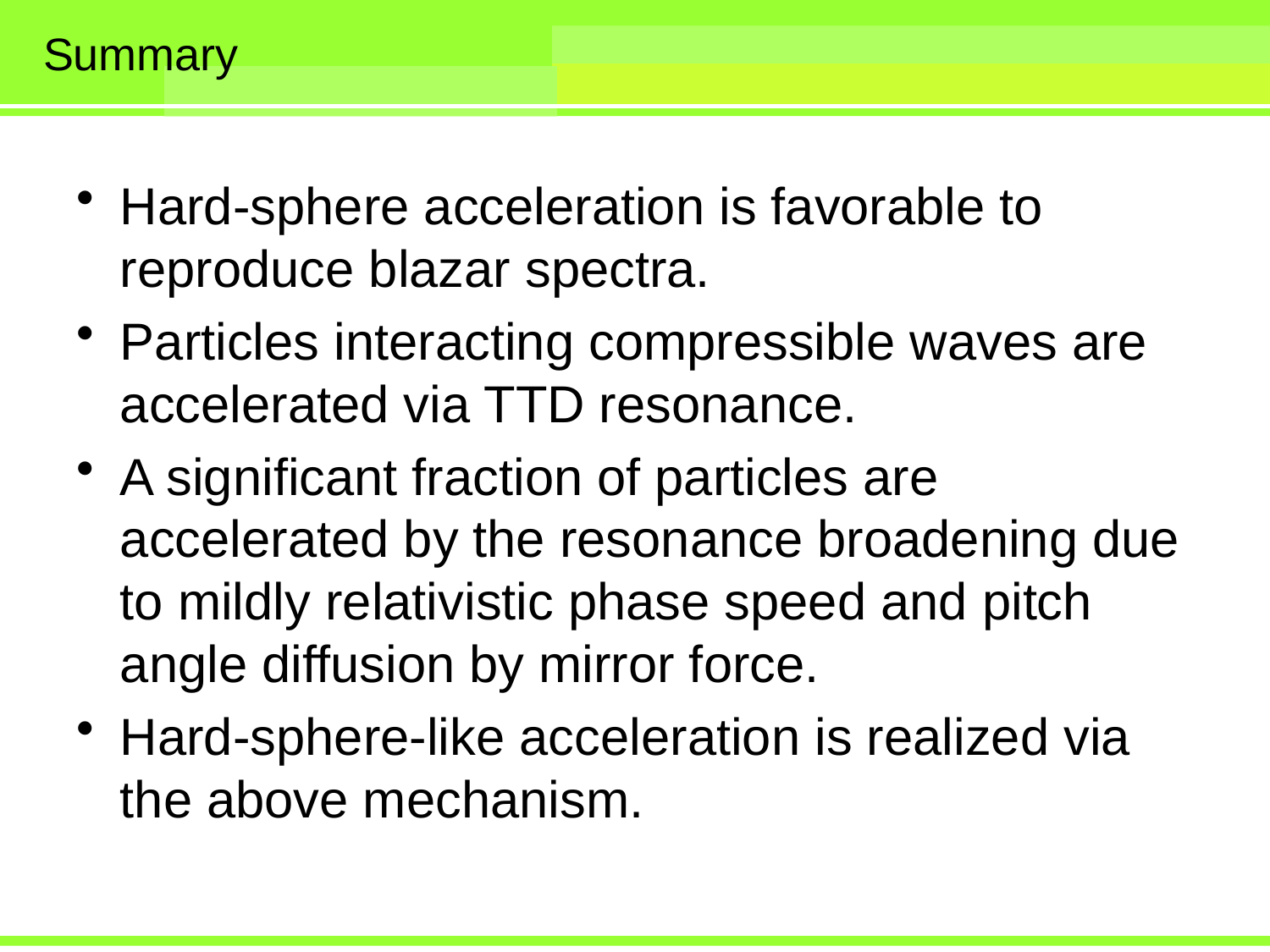

# Summary
Hard-sphere acceleration is favorable to reproduce blazar spectra.
Particles interacting compressible waves are accelerated via TTD resonance.
A significant fraction of particles are accelerated by the resonance broadening due to mildly relativistic phase speed and pitch angle diffusion by mirror force.
Hard-sphere-like acceleration is realized via the above mechanism.